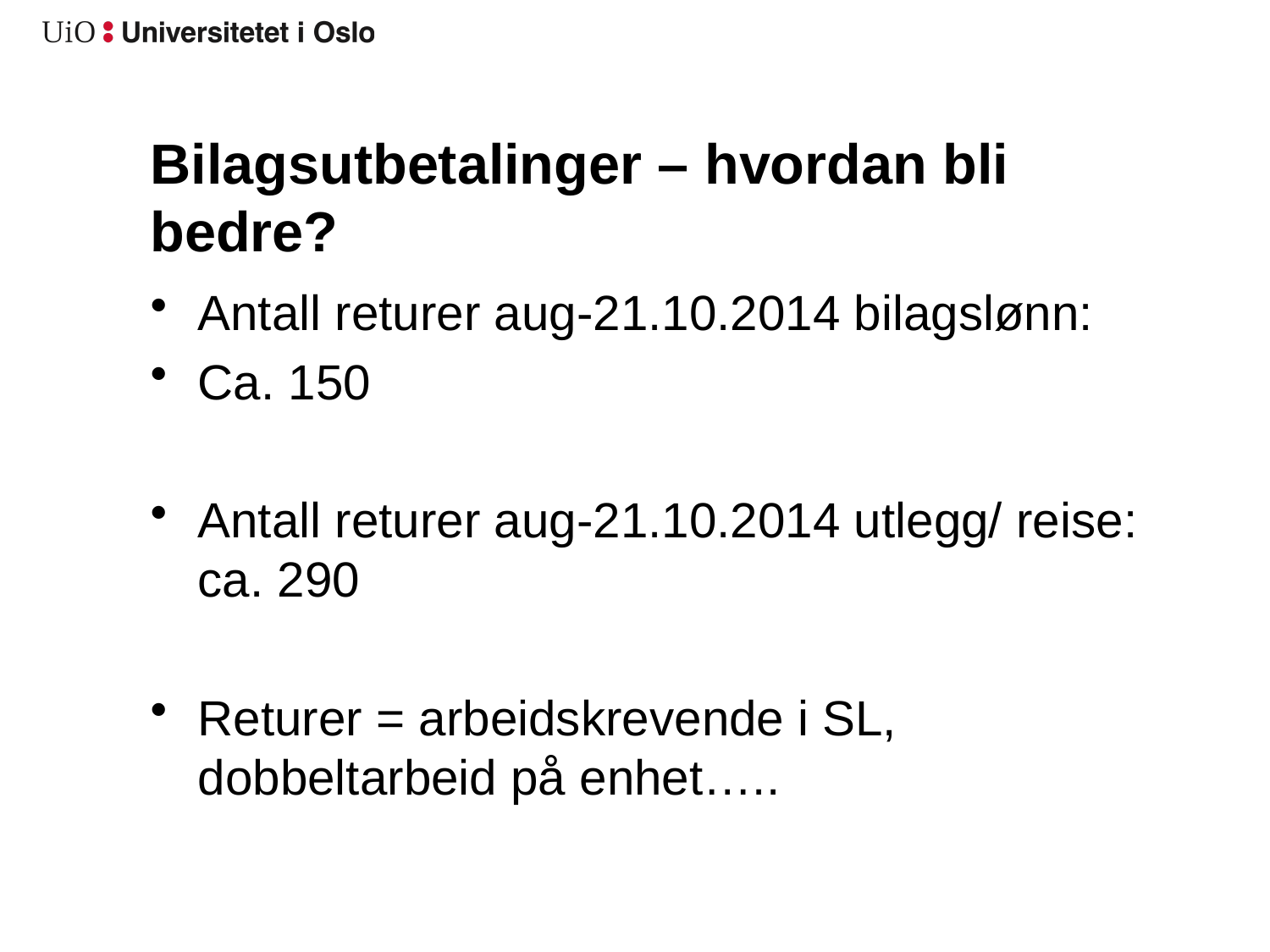

# Bilagsutbetalinger – hvordan bli bedre?
Antall returer aug-21.10.2014 bilagslønn:
Ca. 150

Antall returer aug-21.10.2014 utlegg/ reise: ca. 290

Returer = arbeidskrevende i SL, dobbeltarbeid på enhet…..